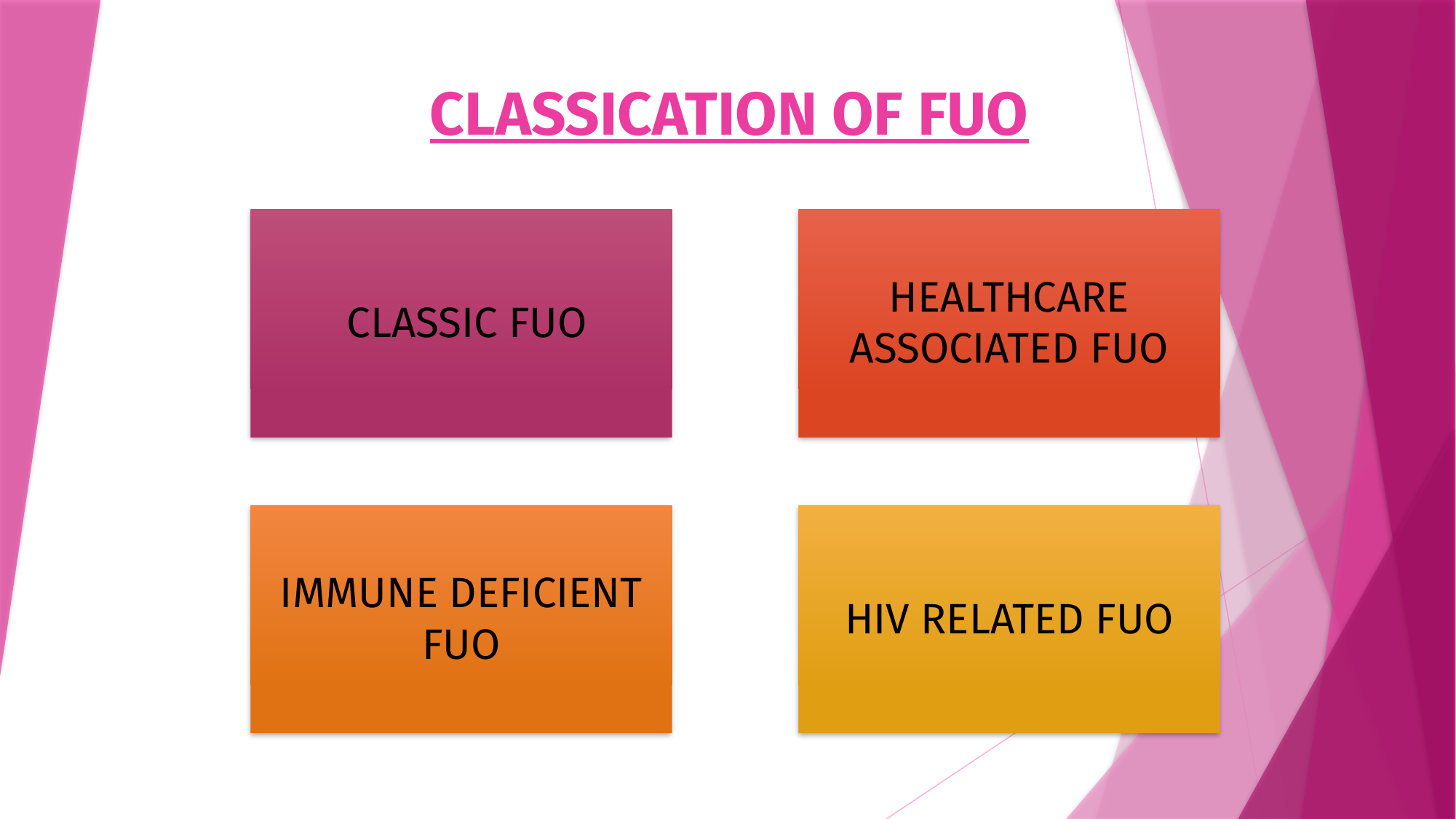

# CLASSICATION OF FUO
 CLASSIC FUO
HEALTHCARE ASSOCIATED FUO
IMMUNE DEFICIENT FUO
HIV RELATED FUO